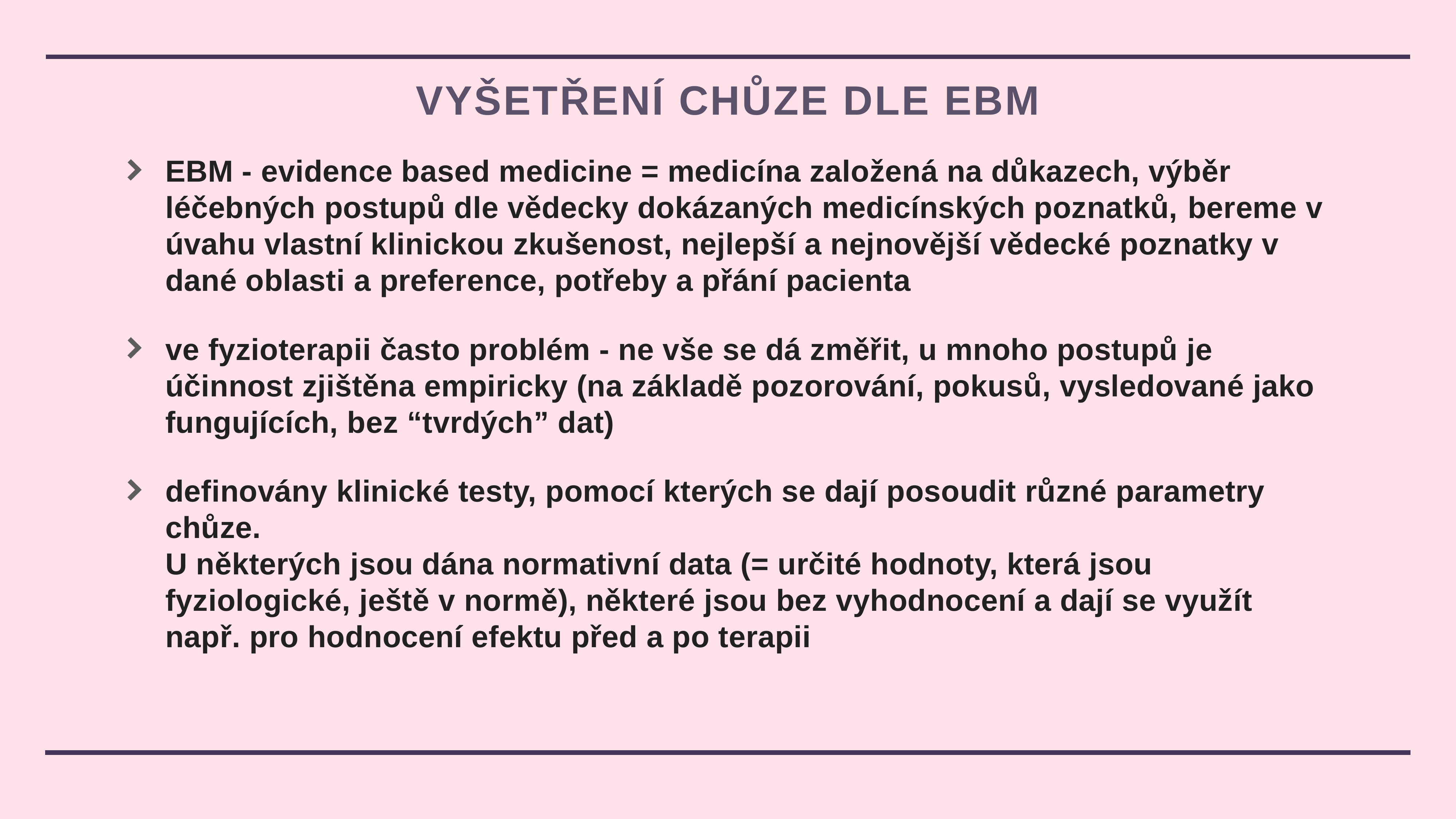

# Vyšetření chůze dle ebm
EBM - evidence based medicine = medicína založená na důkazech, výběr léčebných postupů dle vědecky dokázaných medicínských poznatků, bereme v úvahu vlastní klinickou zkušenost, nejlepší a nejnovější vědecké poznatky v dané oblasti a preference, potřeby a přání pacienta
ve fyzioterapii často problém - ne vše se dá změřit, u mnoho postupů je účinnost zjištěna empiricky (na základě pozorování, pokusů, vysledované jako fungujících, bez “tvrdých” dat)
definovány klinické testy, pomocí kterých se dají posoudit různé parametry chůze.
U některých jsou dána normativní data (= určité hodnoty, která jsou fyziologické, ještě v normě), některé jsou bez vyhodnocení a dají se využít např. pro hodnocení efektu před a po terapii